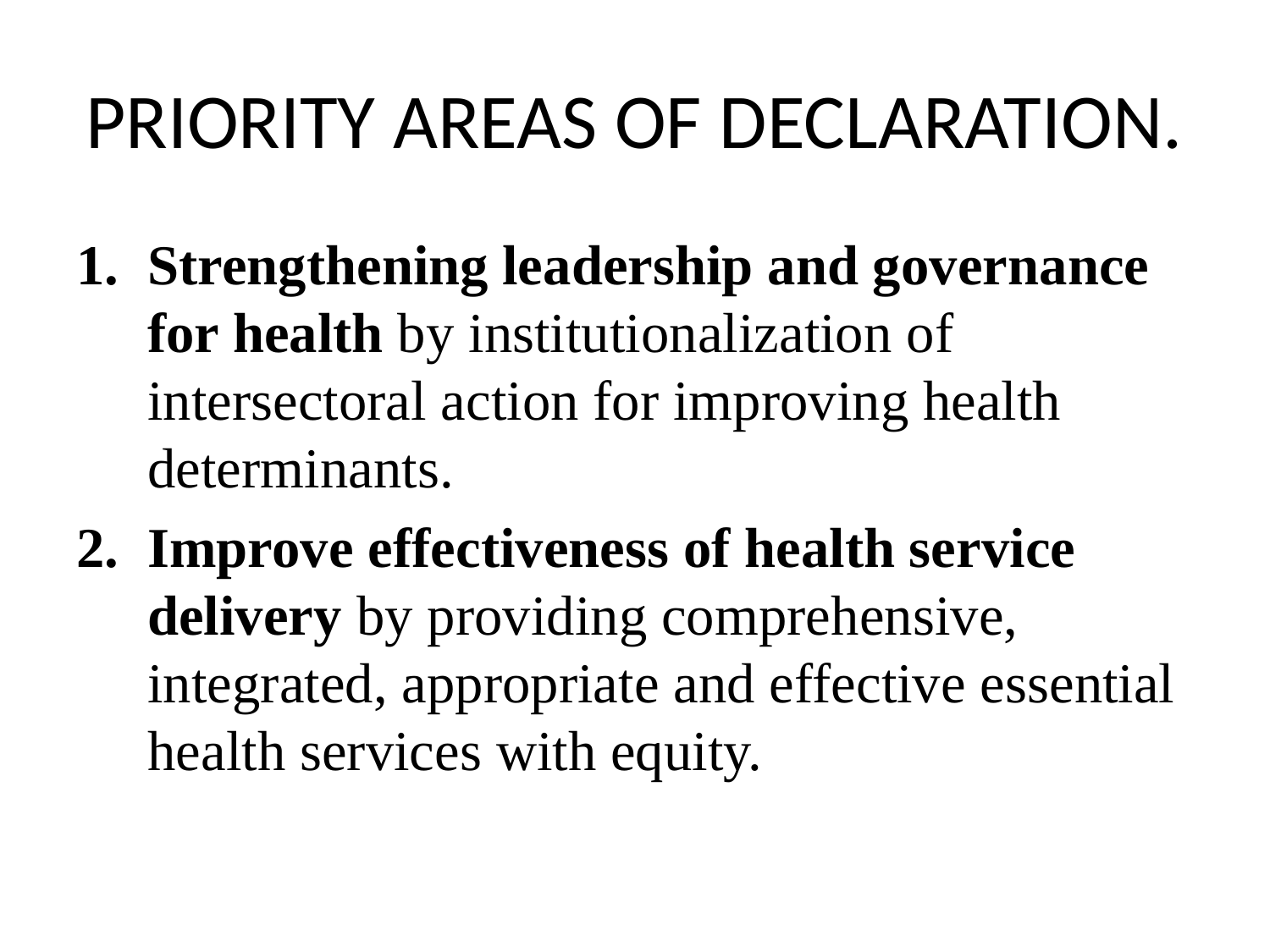

# PRIORITY AREAS OF DECLARATION.
Strengthening leadership and governance for health by institutionalization of intersectoral action for improving health determinants.
Improve effectiveness of health service delivery by providing comprehensive, integrated, appropriate and effective essential health services with equity.